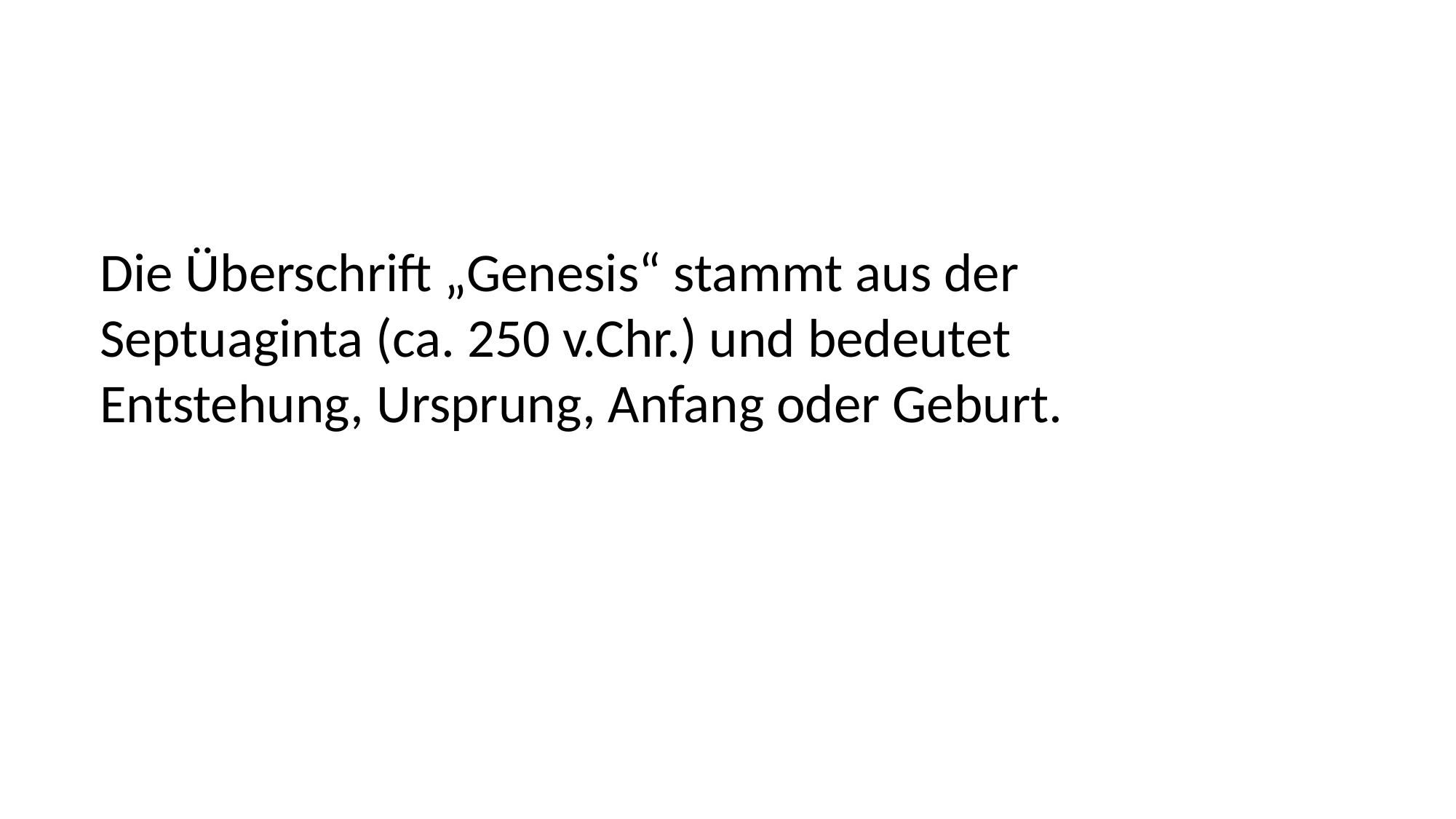

Die Überschrift „Genesis“ stammt aus der
Septuaginta (ca. 250 v.Chr.) und bedeutet
Entstehung, Ursprung, Anfang oder Geburt.